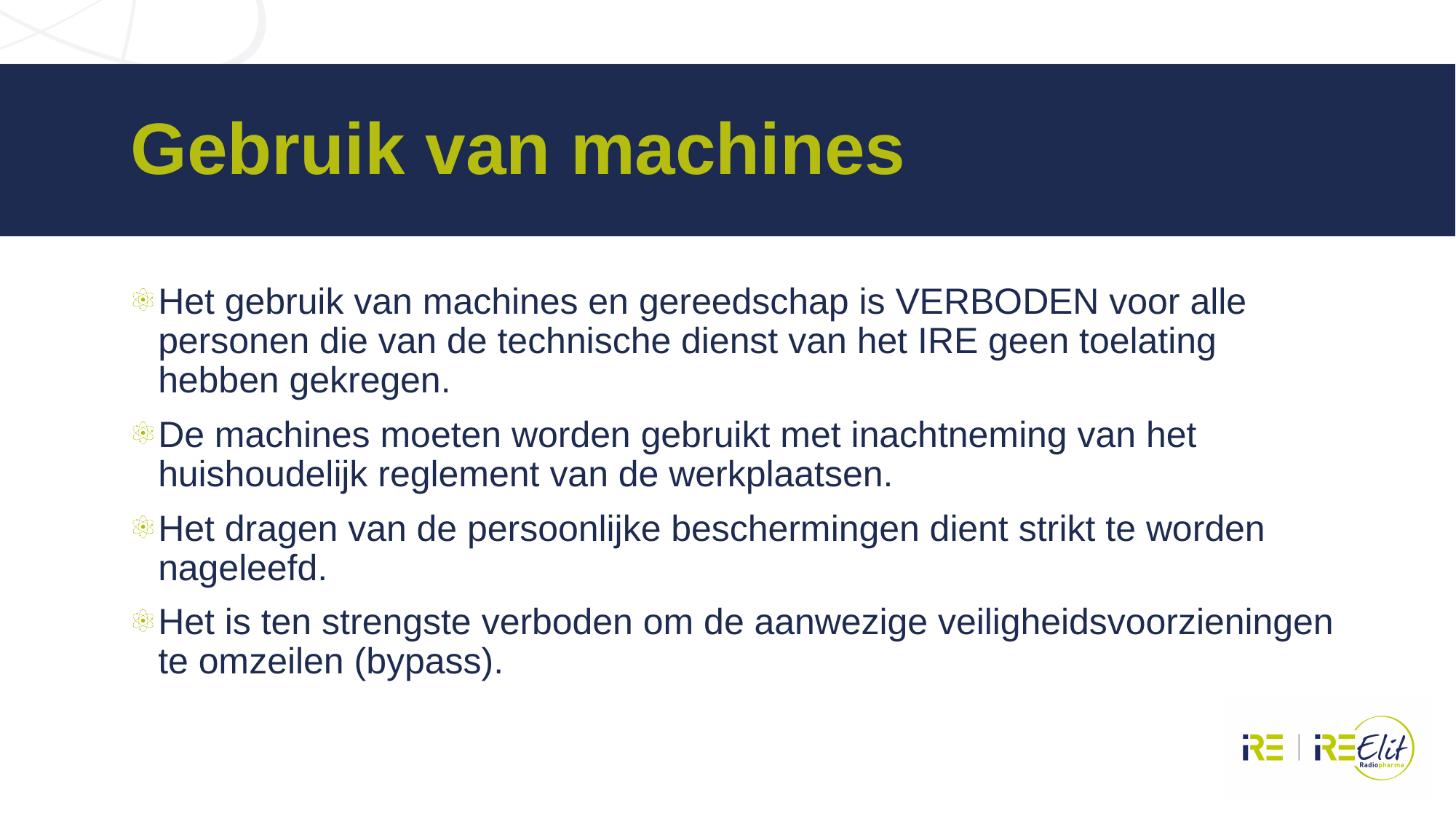

# Gebruik van machines
Het gebruik van machines en gereedschap is VERBODEN voor alle personen die van de technische dienst van het IRE geen toelating hebben gekregen.
De machines moeten worden gebruikt met inachtneming van het huishoudelijk reglement van de werkplaatsen.
Het dragen van de persoonlijke beschermingen dient strikt te worden nageleefd.
Het is ten strengste verboden om de aanwezige veiligheidsvoorzieningen te omzeilen (bypass).